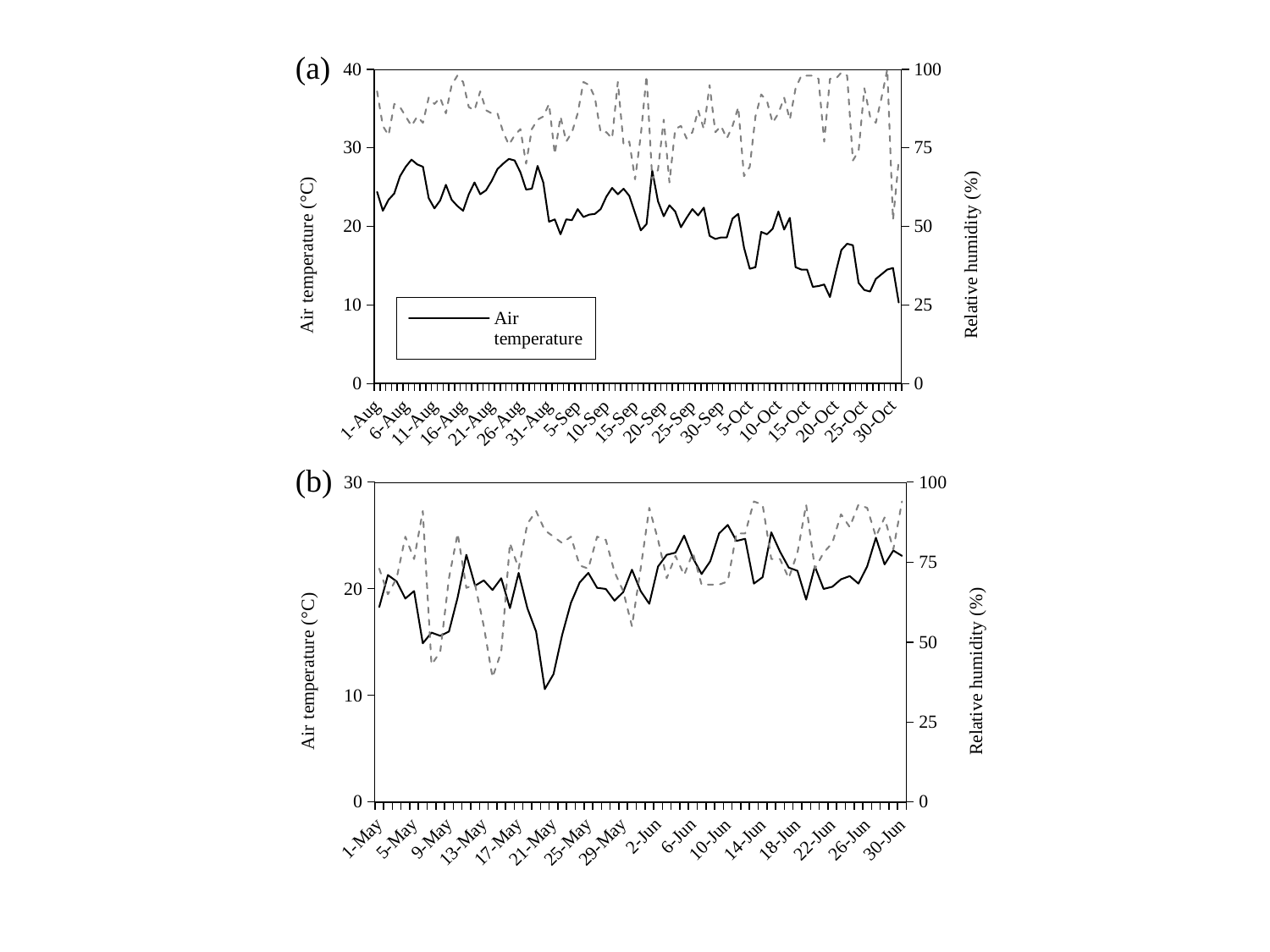

(a)

### Chart

| Category |  |  |
|---|---|---|
| 42948 | 24.4 | 93.0 |
| 42949 | 22.0 | 82.0 |
| 42950 | 23.4 | 79.0 |
| 42951 | 24.2 | 89.0 |
| 42952 | 26.4 | 88.0 |
| 42953 | 27.6 | 85.0 |
| 42954 | 28.5 | 82.0 |
| 42955 | 27.9 | 85.0 |
| 42956 | 27.6 | 83.0 |
| 42957 | 23.6 | 91.0 |
| 42958 | 22.3 | 89.0 |
| 42959 | 23.3 | 91.0 |
| 42960 | 25.3 | 86.0 |
| 42961 | 23.4 | 95.0 |
| 42962 | 22.6 | 98.0 |
| 42963 | 22.0 | 96.0 |
| 42964 | 24.1 | 88.0 |
| 42965 | 25.6 | 87.0 |
| 42966 | 24.1 | 93.0 |
| 42967 | 24.6 | 87.0 |
| 42968 | 25.8 | 86.0 |
| 42969 | 27.3 | 86.0 |
| 42970 | 28.0 | 80.0 |
| 42971 | 28.6 | 76.0 |
| 42972 | 28.4 | 79.0 |
| 42973 | 26.9 | 81.0 |
| 42974 | 24.7 | 70.0 |
| 42975 | 24.8 | 81.0 |
| 42976 | 27.7 | 84.0 |
| 42977 | 25.6 | 85.0 |
| 42978 | 20.6 | 89.0 |
| 42979 | 20.9 | 73.0 |
| 42980 | 19.0 | 85.0 |
| 42981 | 20.9 | 77.0 |
| 42982 | 20.8 | 80.0 |
| 42983 | 22.2 | 86.0 |
| 42984 | 21.2 | 96.0 |
| 42985 | 21.5 | 95.0 |
| 42986 | 21.6 | 91.0 |
| 42987 | 22.2 | 80.0 |
| 42988 | 23.8 | 80.0 |
| 42989 | 24.9 | 78.0 |
| 42990 | 24.1 | 96.0 |
| 42991 | 24.8 | 76.0 |
| 42992 | 23.9 | 77.0 |
| 42993 | 21.7 | 65.0 |
| 42994 | 19.5 | 79.0 |
| 42995 | 20.3 | 98.0 |
| 42996 | 27.1 | 65.0 |
| 42997 | 23.2 | 68.0 |
| 42998 | 21.3 | 84.0 |
| 42999 | 22.7 | 64.0 |
| 43000 | 21.9 | 81.0 |
| 43001 | 19.9 | 82.0 |
| 43002 | 21.1 | 78.0 |
| 43003 | 22.2 | 80.0 |
| 43004 | 21.4 | 87.0 |
| 43005 | 22.4 | 81.0 |
| 43006 | 18.8 | 95.0 |
| 43007 | 18.4 | 80.0 |
| 43008 | 18.6 | 82.0 |
| 43009 | 18.6 | 78.0 |
| 43010 | 21.0 | 82.0 |
| 43011 | 21.6 | 88.0 |
| 43012 | 17.3 | 66.0 |
| 43013 | 14.6 | 69.0 |
| 43014 | 14.8 | 85.0 |
| 43015 | 19.3 | 92.0 |
| 43016 | 19.0 | 90.0 |
| 43017 | 19.7 | 83.0 |
| 43018 | 21.9 | 86.0 |
| 43019 | 19.6 | 91.0 |
| 43020 | 21.1 | 84.0 |
| 43021 | 14.8 | 94.0 |
| 43022 | 14.5 | 98.0 |
| 43023 | 14.5 | 98.0 |
| 43024 | 12.3 | 98.0 |
| 43025 | 12.4 | 97.0 |
| 43026 | 12.6 | 77.0 |
| 43027 | 11.0 | 97.0 |
| 43028 | 14.1 | 97.0 |
| 43029 | 17.0 | 99.0 |
| 43030 | 17.8 | 98.0 |
| 43031 | 17.6 | 71.0 |
| 43032 | 12.8 | 74.0 |
| 43033 | 11.9 | 94.0 |
| 43034 | 11.7 | 85.0 |
| 43035 | 13.3 | 83.0 |
| 43036 | 13.9 | 91.0 |
| 43037 | 14.5 | 100.0 |
| 43038 | 14.7 | 52.0 |
| 43039 | 10.3 | 71.0 |
(b)

### Chart

| Category |  |  |
|---|---|---|
| 43952 | 18.3 | 73.0 |
| 43953 | 21.3 | 65.0 |
| 43954 | 20.7 | 70.0 |
| 43955 | 19.1 | 83.0 |
| 43956 | 19.8 | 76.0 |
| 43957 | 14.9 | 91.0 |
| 43958 | 15.9 | 43.0 |
| 43959 | 15.6 | 47.0 |
| 43960 | 16.0 | 70.0 |
| 43961 | 19.2 | 84.0 |
| 43962 | 23.2 | 67.0 |
| 43963 | 20.3 | 68.0 |
| 43964 | 20.8 | 55.0 |
| 43965 | 19.9 | 39.0 |
| 43966 | 21.0 | 47.0 |
| 43967 | 18.2 | 81.0 |
| 43968 | 21.5 | 73.0 |
| 43969 | 18.2 | 87.0 |
| 43970 | 16.0 | 91.0 |
| 43971 | 10.6 | 85.0 |
| 43972 | 12.0 | 83.0 |
| 43973 | 15.7 | 81.0 |
| 43974 | 18.7 | 83.0 |
| 43975 | 20.6 | 74.0 |
| 43976 | 21.5 | 73.0 |
| 43977 | 20.1 | 83.0 |
| 43978 | 20.0 | 82.0 |
| 43979 | 18.9 | 72.0 |
| 43980 | 19.7 | 66.0 |
| 43981 | 21.8 | 55.0 |
| 43982 | 19.8 | 73.0 |
| 43983 | 18.6 | 92.0 |
| 43984 | 22.1 | 82.0 |
| 43985 | 23.2 | 70.0 |
| 43986 | 23.4 | 77.0 |
| 43987 | 25.0 | 71.0 |
| 43988 | 22.9 | 78.0 |
| 43989 | 21.4 | 68.0 |
| 43990 | 22.6 | 68.0 |
| 43991 | 25.2 | 68.0 |
| 43992 | 26.0 | 69.0 |
| 43993 | 24.5 | 84.0 |
| 43994 | 24.7 | 84.0 |
| 43995 | 20.5 | 94.0 |
| 43996 | 21.1 | 93.0 |
| 43997 | 25.3 | 76.0 |
| 43998 | 23.5 | 76.0 |
| 43999 | 22.0 | 70.0 |
| 44000 | 21.7 | 78.0 |
| 44001 | 19.0 | 93.0 |
| 44002 | 22.1 | 73.0 |
| 44003 | 20.0 | 78.0 |
| 44004 | 20.2 | 81.0 |
| 44005 | 20.9 | 90.0 |
| 44006 | 21.2 | 86.0 |
| 44007 | 20.5 | 93.0 |
| 44008 | 22.1 | 92.0 |
| 44009 | 24.8 | 83.0 |
| 44010 | 22.3 | 89.0 |
| 44011 | 23.6 | 79.0 |
| 44012 | 23.1 | 94.0 |